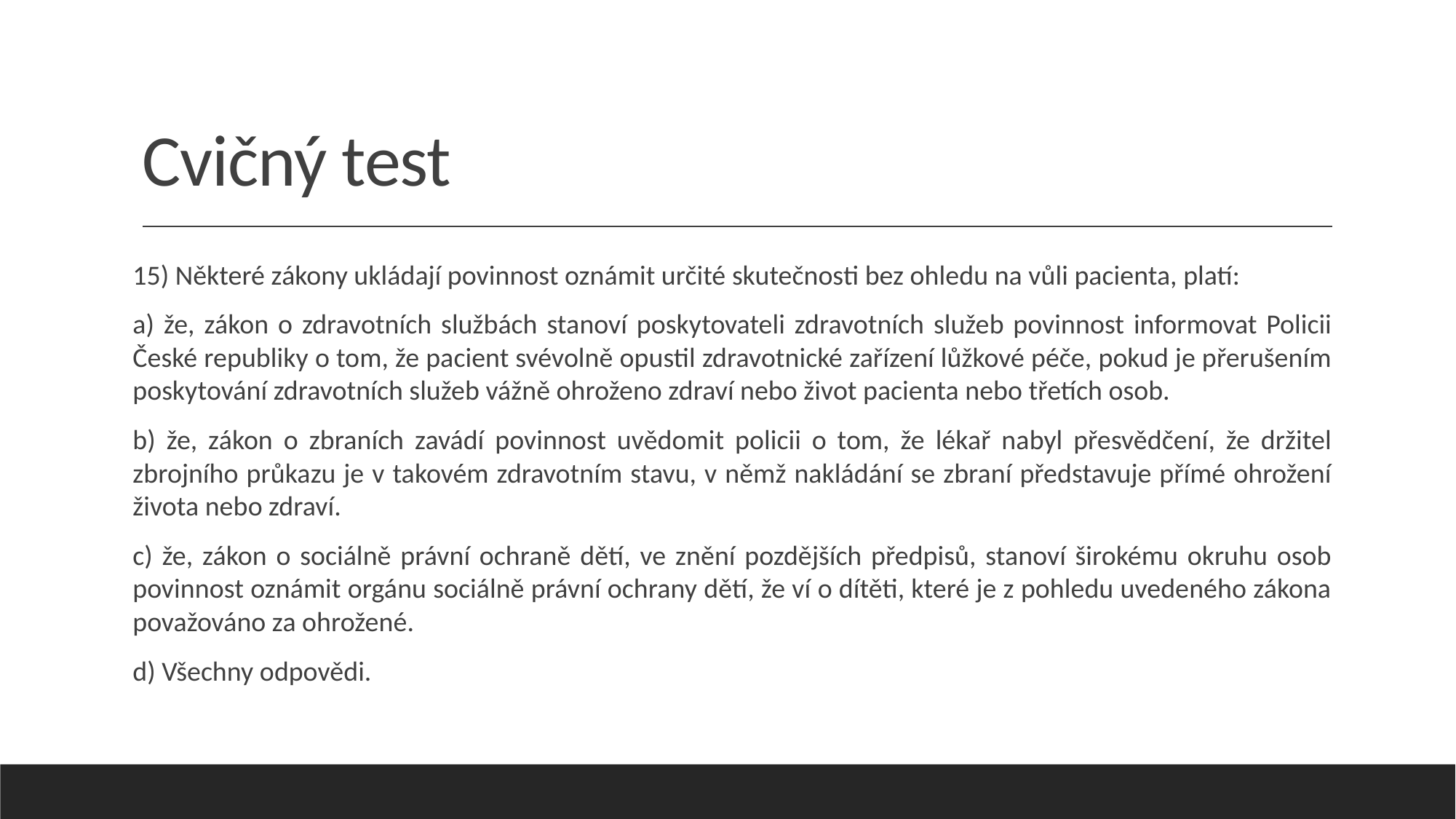

# Cvičný test
15) Některé zákony ukládají povinnost oznámit určité skutečnosti bez ohledu na vůli pacienta, platí:
a) že, zákon o zdravotních službách stanoví poskytovateli zdravotních služeb povinnost informovat Policii České republiky o tom, že pacient svévolně opustil zdravotnické zařízení lůžkové péče, pokud je přerušením poskytování zdravotních služeb vážně ohroženo zdraví nebo život pacienta nebo třetích osob.
b) že, zákon o zbraních zavádí povinnost uvědomit policii o tom, že lékař nabyl přesvědčení, že držitel zbrojního průkazu je v takovém zdravotním stavu, v němž nakládání se zbraní představuje přímé ohrožení života nebo zdraví.
c) že, zákon o sociálně právní ochraně dětí, ve znění pozdějších předpisů, stanoví širokému okruhu osob povinnost oznámit orgánu sociálně právní ochrany dětí, že ví o dítěti, které je z pohledu uvedeného zákona považováno za ohrožené.
d) Všechny odpovědi.